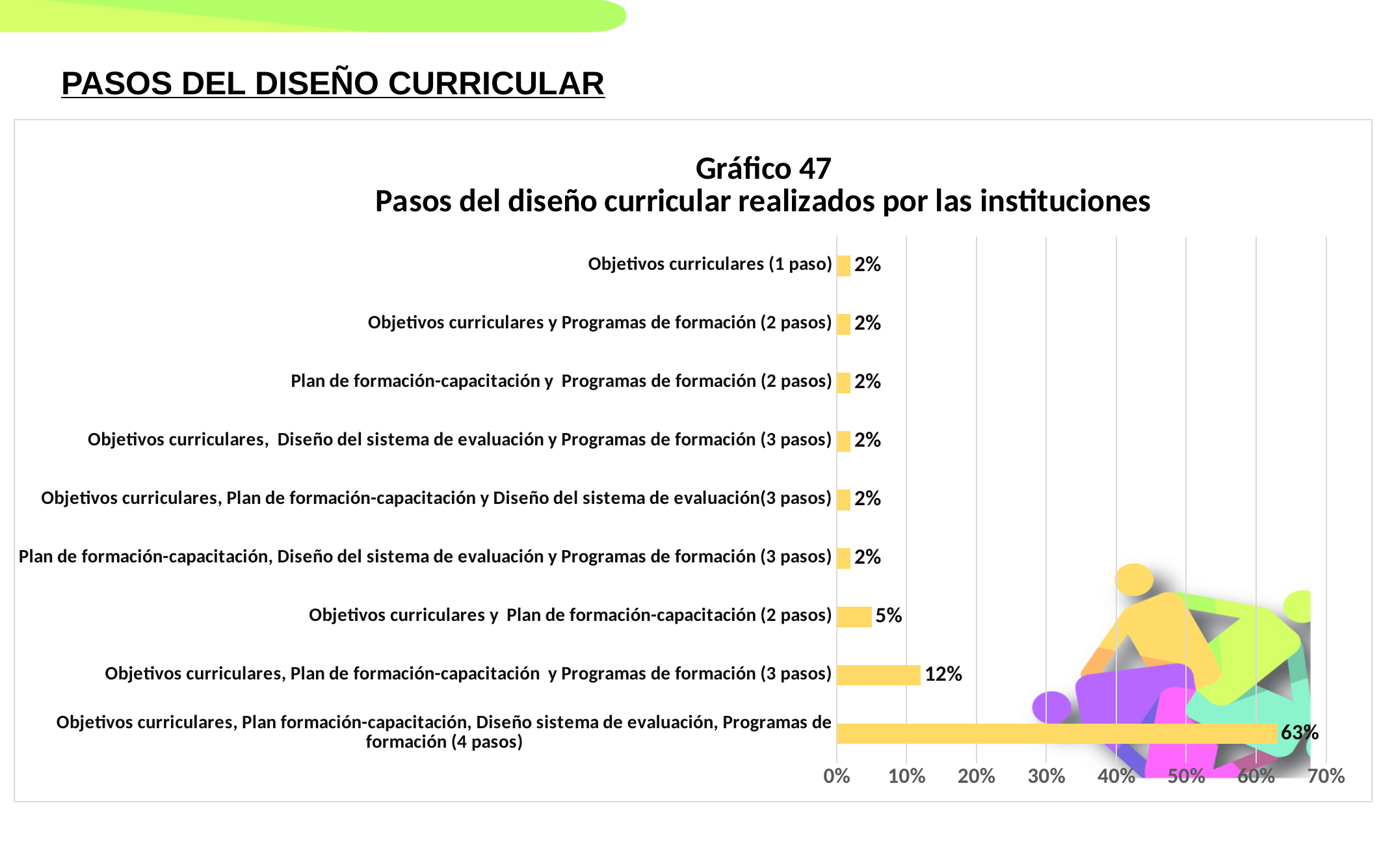

PASOS DEL DISEÑO CURRICULAR

### Chart: Gráfico 47
Pasos del diseño curricular realizados por las instituciones

| Category |  |
|---|---|
| Objetivos curriculares, Plan formación-capacitación, Diseño sistema de evaluación, Programas de formación (4 pasos) | 0.63 |
| Objetivos curriculares, Plan de formación-capacitación  y Programas de formación (3 pasos) | 0.12 |
| Objetivos curriculares y  Plan de formación-capacitación (2 pasos) | 0.05 |
| Plan de formación-capacitación, Diseño del sistema de evaluación y Programas de formación (3 pasos) | 0.02 |
| Objetivos curriculares, Plan de formación-capacitación y Diseño del sistema de evaluación(3 pasos) | 0.02 |
| Objetivos curriculares,  Diseño del sistema de evaluación y Programas de formación (3 pasos) | 0.02 |
| Plan de formación-capacitación y  Programas de formación (2 pasos) | 0.02 |
| Objetivos curriculares y Programas de formación (2 pasos) | 0.02 |
| Objetivos curriculares (1 paso) | 0.02 |